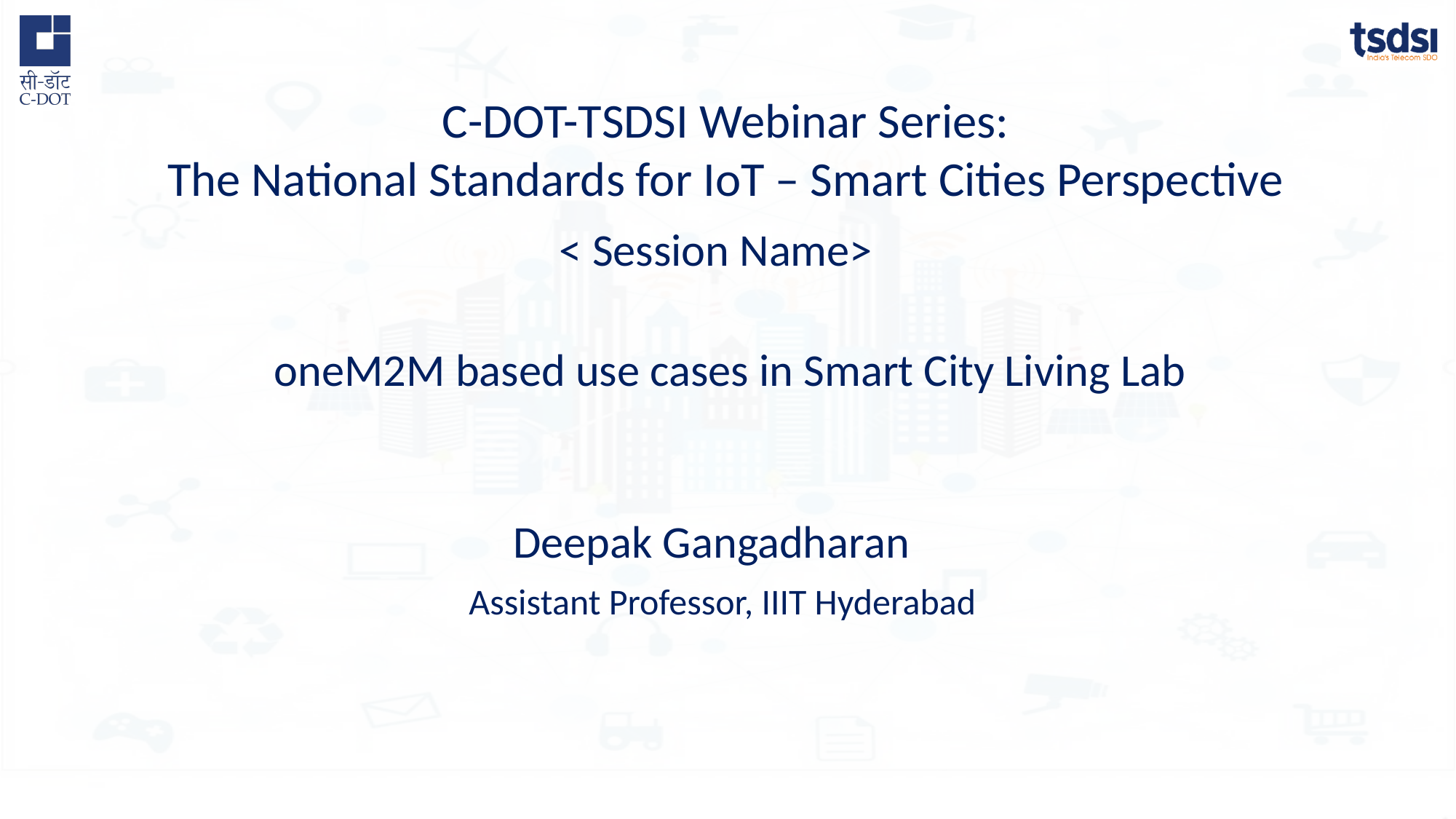

< Session Name>
oneM2M based use cases in Smart City Living Lab

Deepak Gangadharan
Assistant Professor, IIIT Hyderabad